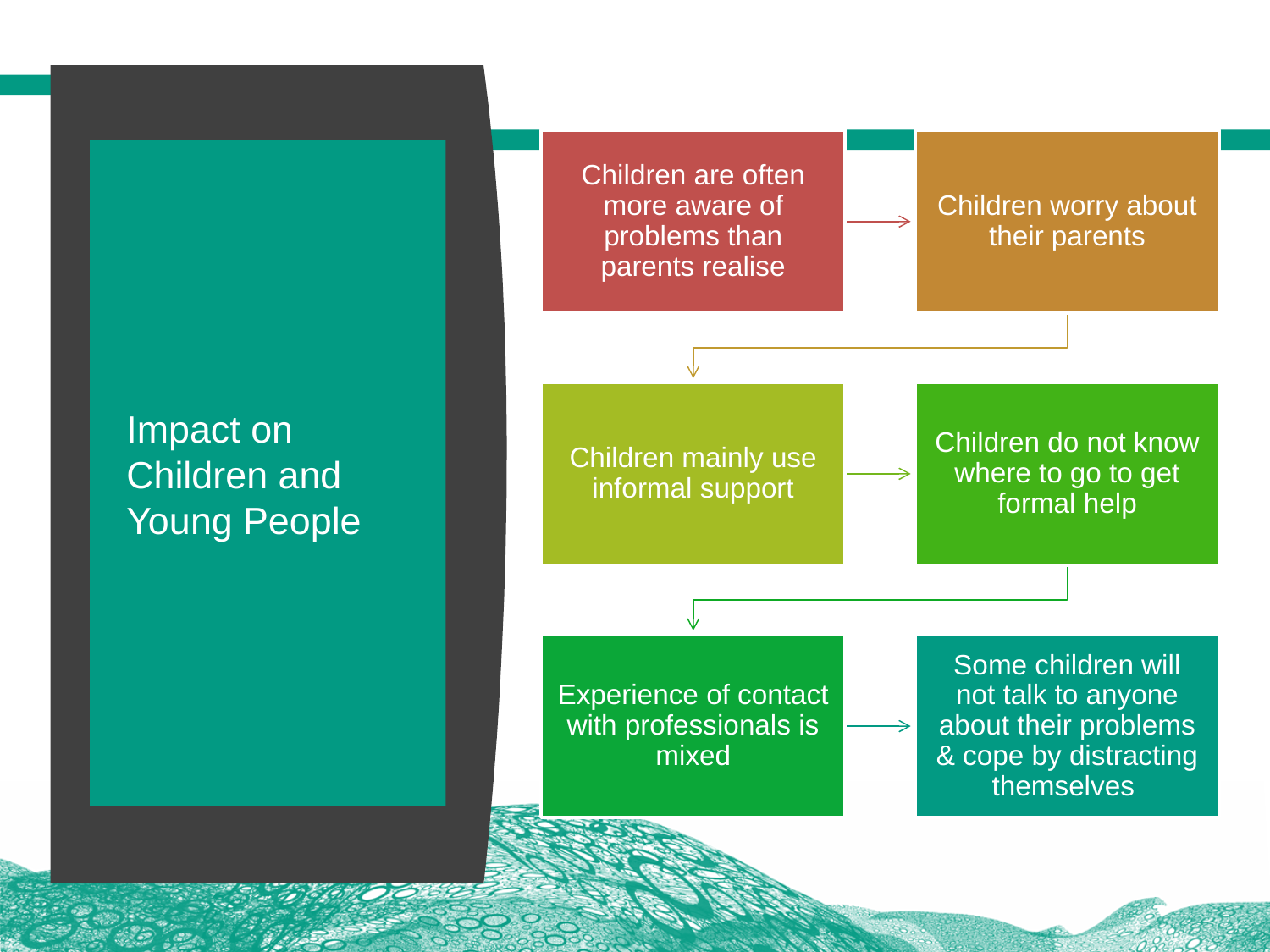

Children are often more aware of problems than parents realise

Children worry about their parents

Children mainly use informal support

Children do not know where to go to get formal help

Experience of contact with professionals is mixed
Some children will not talk to anyone about their problems & cope by distracting themselves

# Impact on Children and Young People